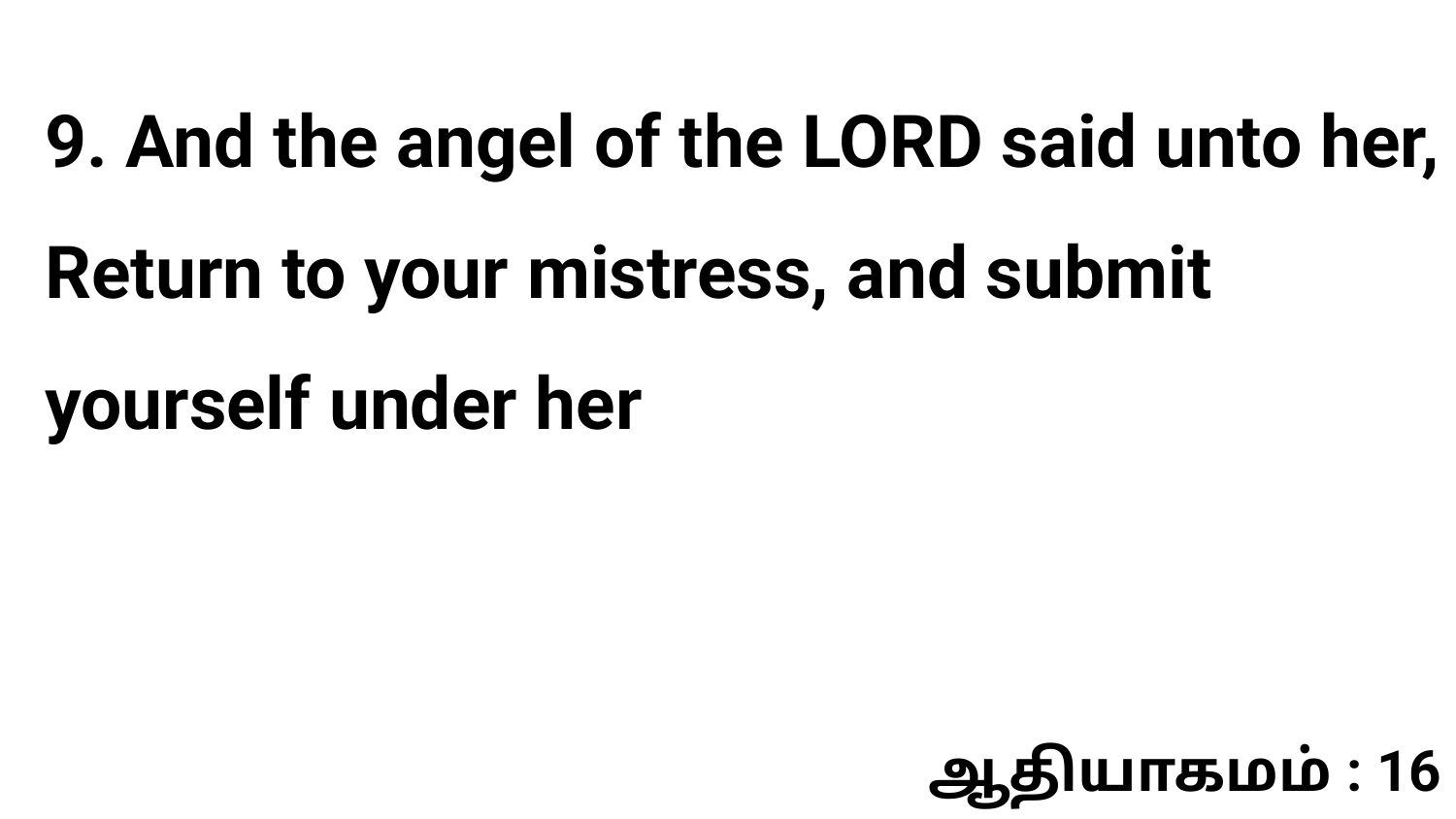

9. And the angel of the LORD said unto her, Return to your mistress, and submit yourself under her
ஆதியாகமம் : 16